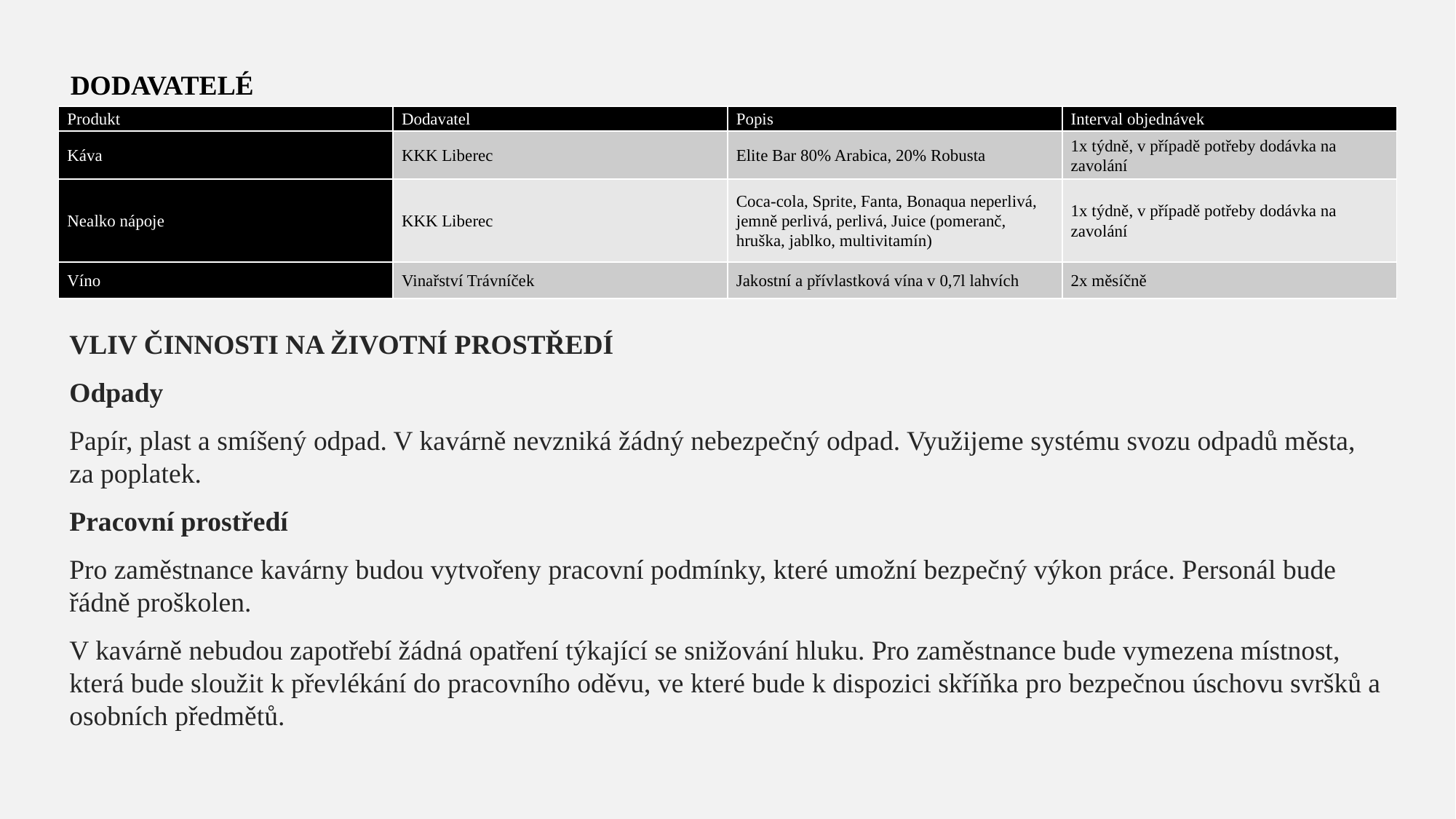

DODAVATELÉ

VLIV ČINNOSTI NA ŽIVOTNÍ PROSTŘEDÍ
Odpady
Papír, plast a smíšený odpad. V kavárně nevzniká žádný nebezpečný odpad. Využijeme systému svozu odpadů města, za poplatek.
Pracovní prostředí
Pro zaměstnance kavárny budou vytvořeny pracovní podmínky, které umožní bezpečný výkon práce. Personál bude řádně proškolen.
V kavárně nebudou zapotřebí žádná opatření týkající se snižování hluku. Pro zaměstnance bude vymezena místnost, která bude sloužit k převlékání do pracovního oděvu, ve které bude k dispozici skříňka pro bezpečnou úschovu svršků a osobních předmětů.

| Produkt | Dodavatel | Popis | Interval objednávek |
| --- | --- | --- | --- |
| Káva | KKK Liberec | Elite Bar 80% Arabica, 20% Robusta | 1x týdně, v případě potřeby dodávka na zavolání |
| Nealko nápoje | KKK Liberec | Coca-cola, Sprite, Fanta, Bonaqua neperlivá, jemně perlivá, perlivá, Juice (pomeranč, hruška, jablko, multivitamín) | 1x týdně, v případě potřeby dodávka na zavolání |
| Víno | Vinařství Trávníček | Jakostní a přívlastková vína v 0,7l lahvích | 2x měsíčně |